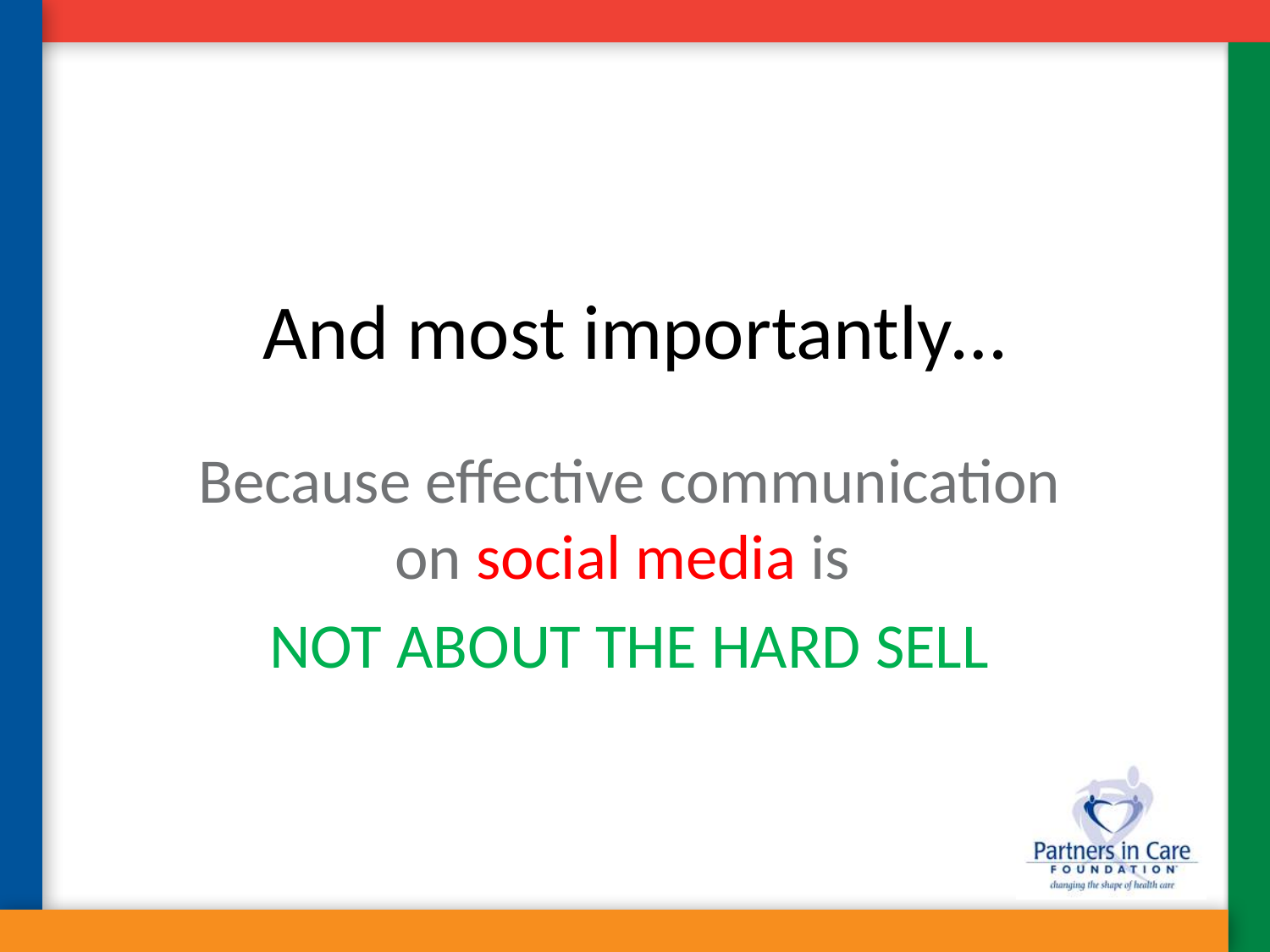

# And most importantly…
Because effective communication on social media is
NOT ABOUT THE HARD SELL